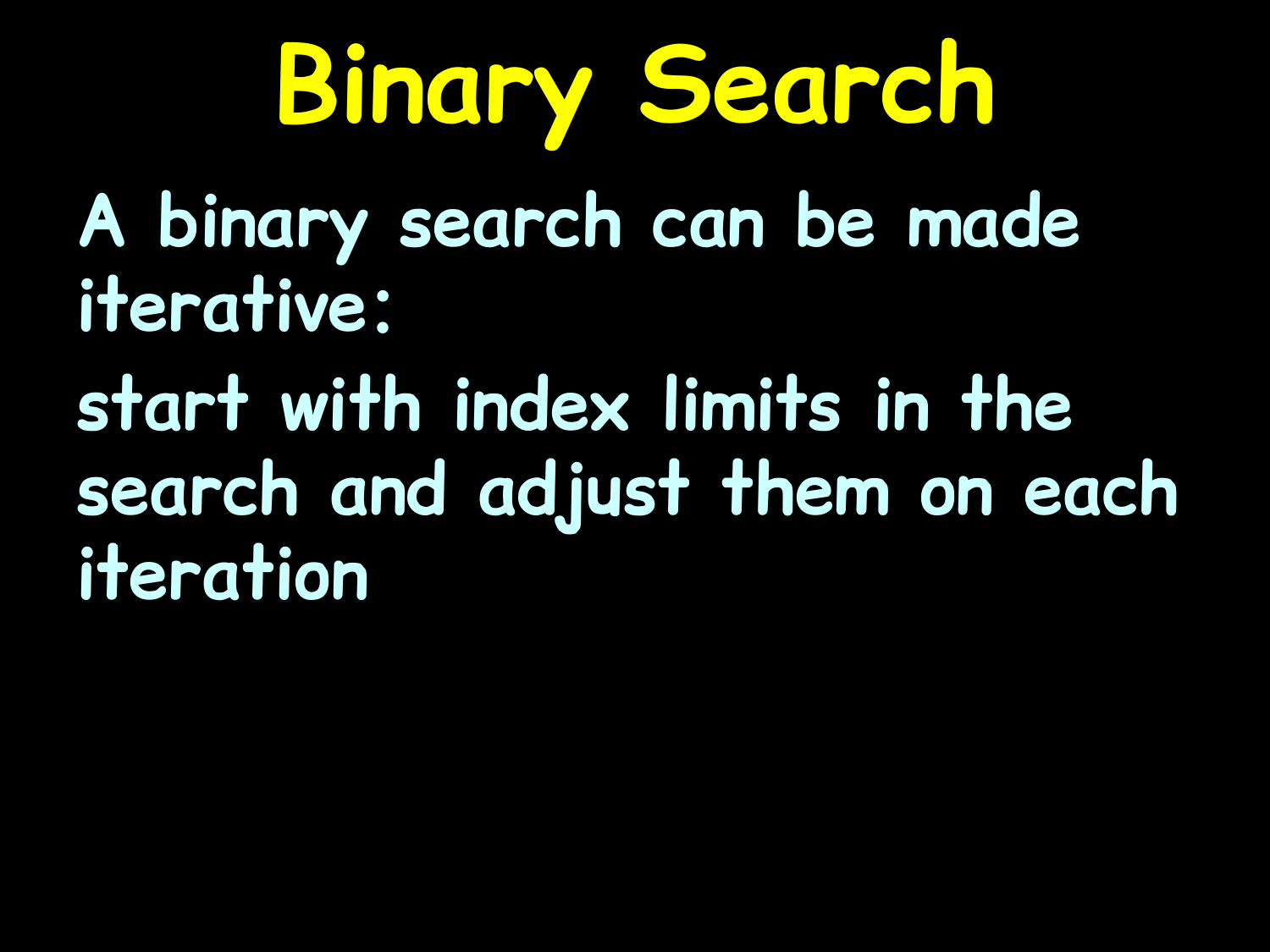

# Binary Search
A binary search can be made iterative:
start with index limits in the search and adjust them on each iteration